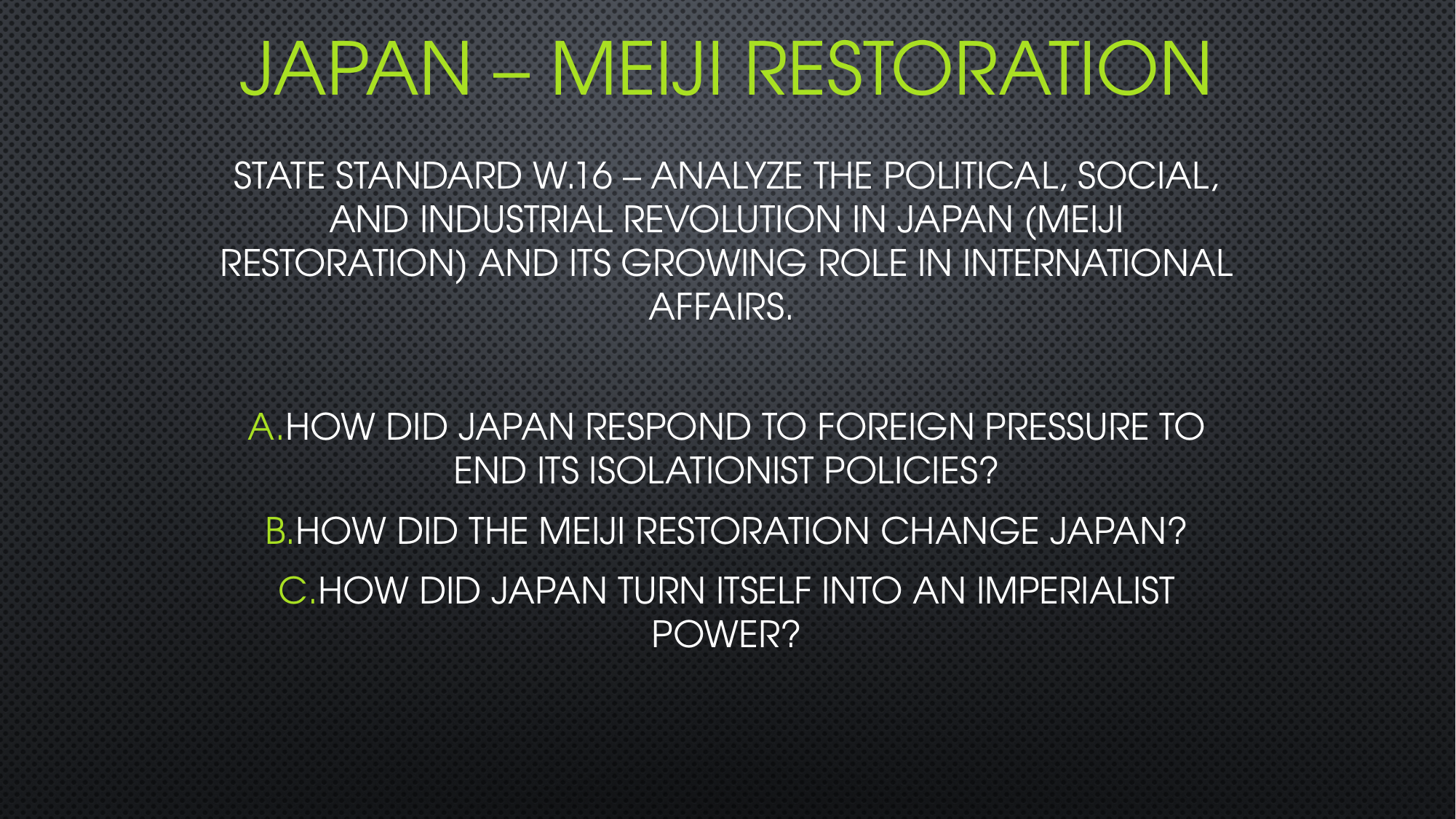

# Japan – meiji restoration
STATE STANDARD W.16 – ANALYZE THE POLITICAL, SOCIAL, AND INDUSTRIAL REVOLUTION IN JAPAN (MEIJI RESTORATION) AND ITS GROWING ROLE IN INTERNATIONAL AFFAIRS.

HOW DID JAPAN RESPOND TO FOREIGN PRESSURE TO END ITS ISOLATIONIST POLICIES?
HOW DID THE MEIJI RESTORATION CHANGE JAPAN?
HOW DID JAPAN TURN ITSELF INTO AN IMPERIALIST POWER?